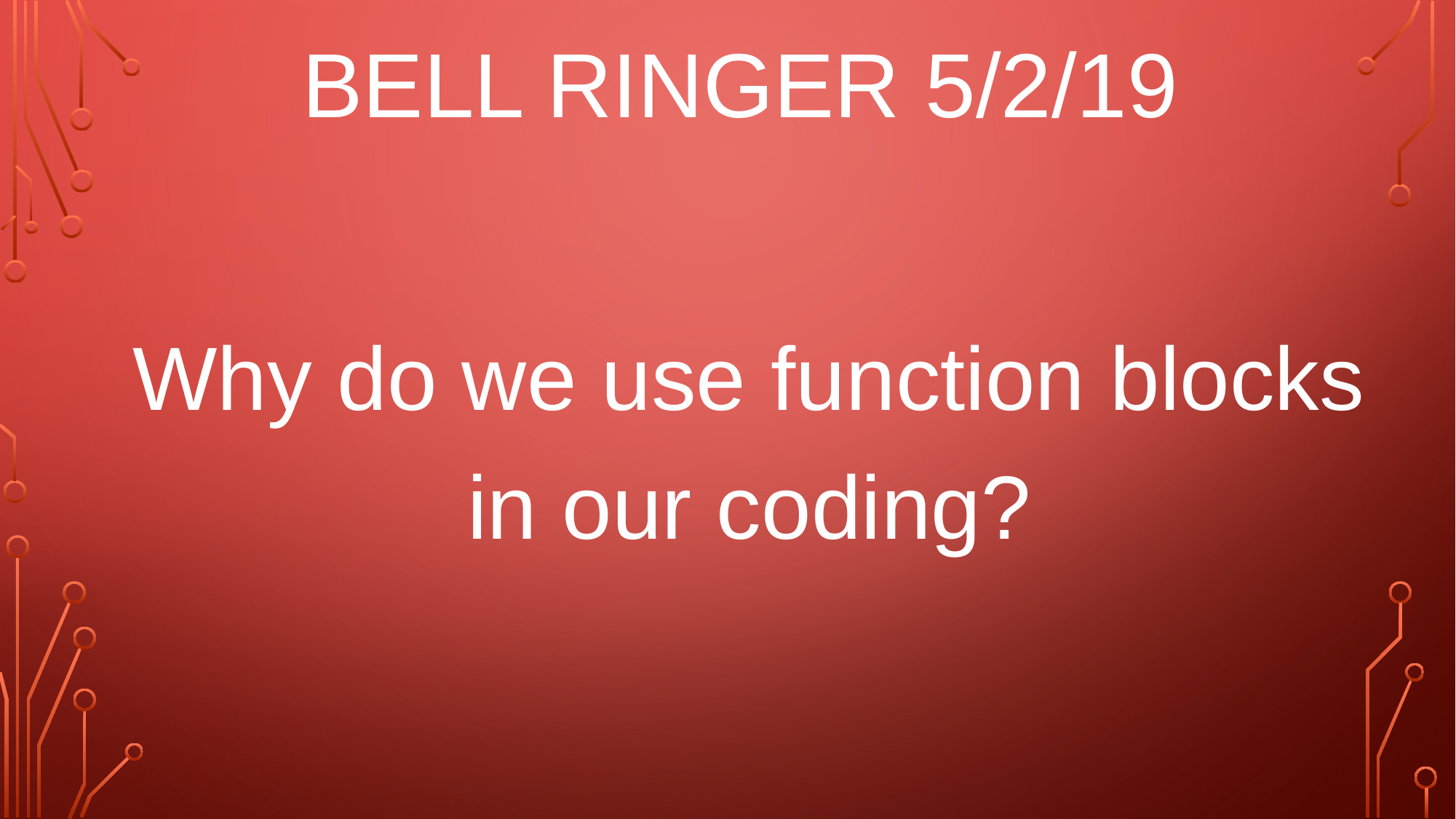

# Bell Ringer 5/2/19

Why do we use function blocks in our coding?